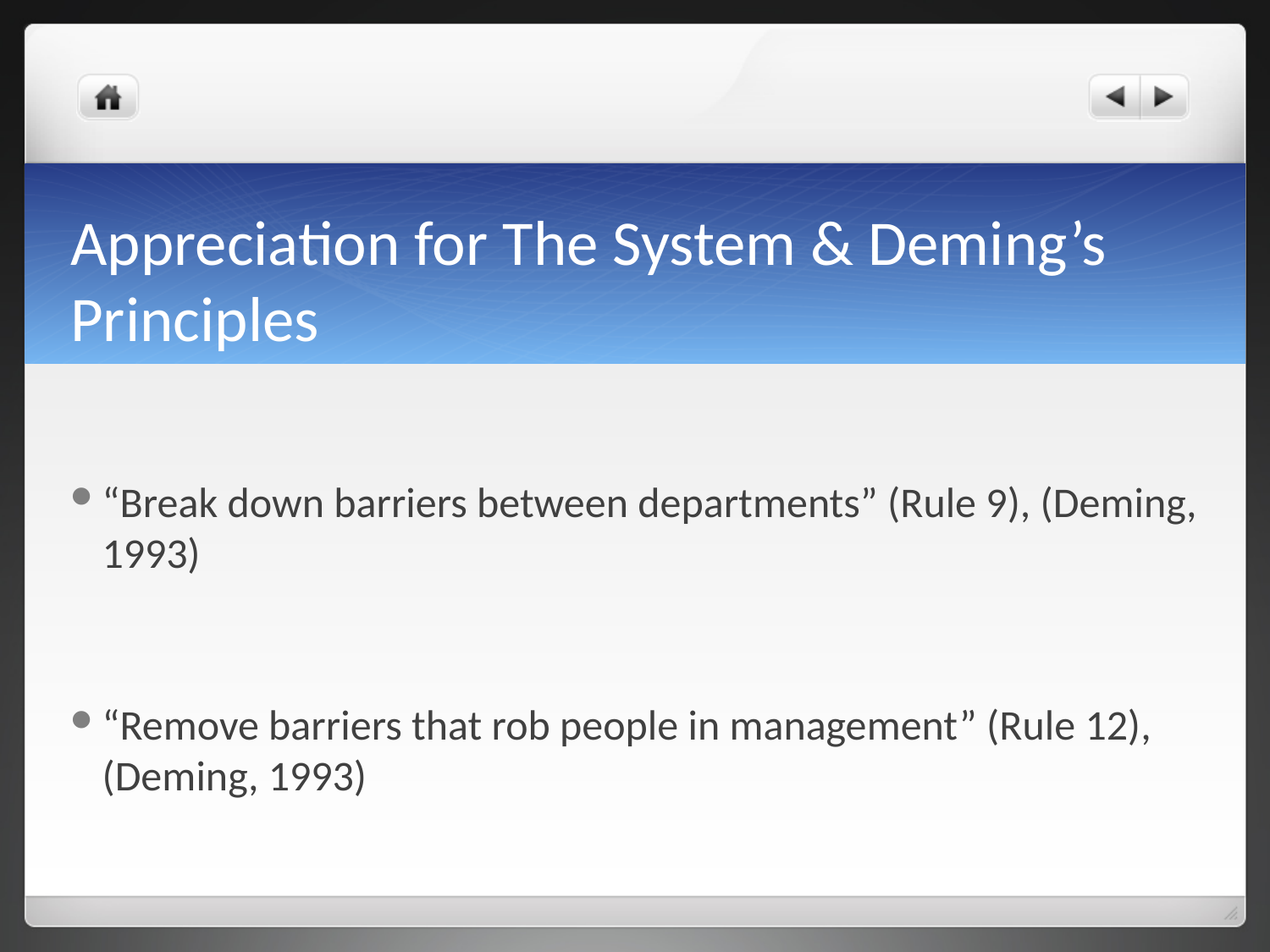

# Appreciation for The System & Deming’s Principles

“Break down barriers between departments” (Rule 9), (Deming, 1993)

“Remove barriers that rob people in management” (Rule 12), (Deming, 1993)